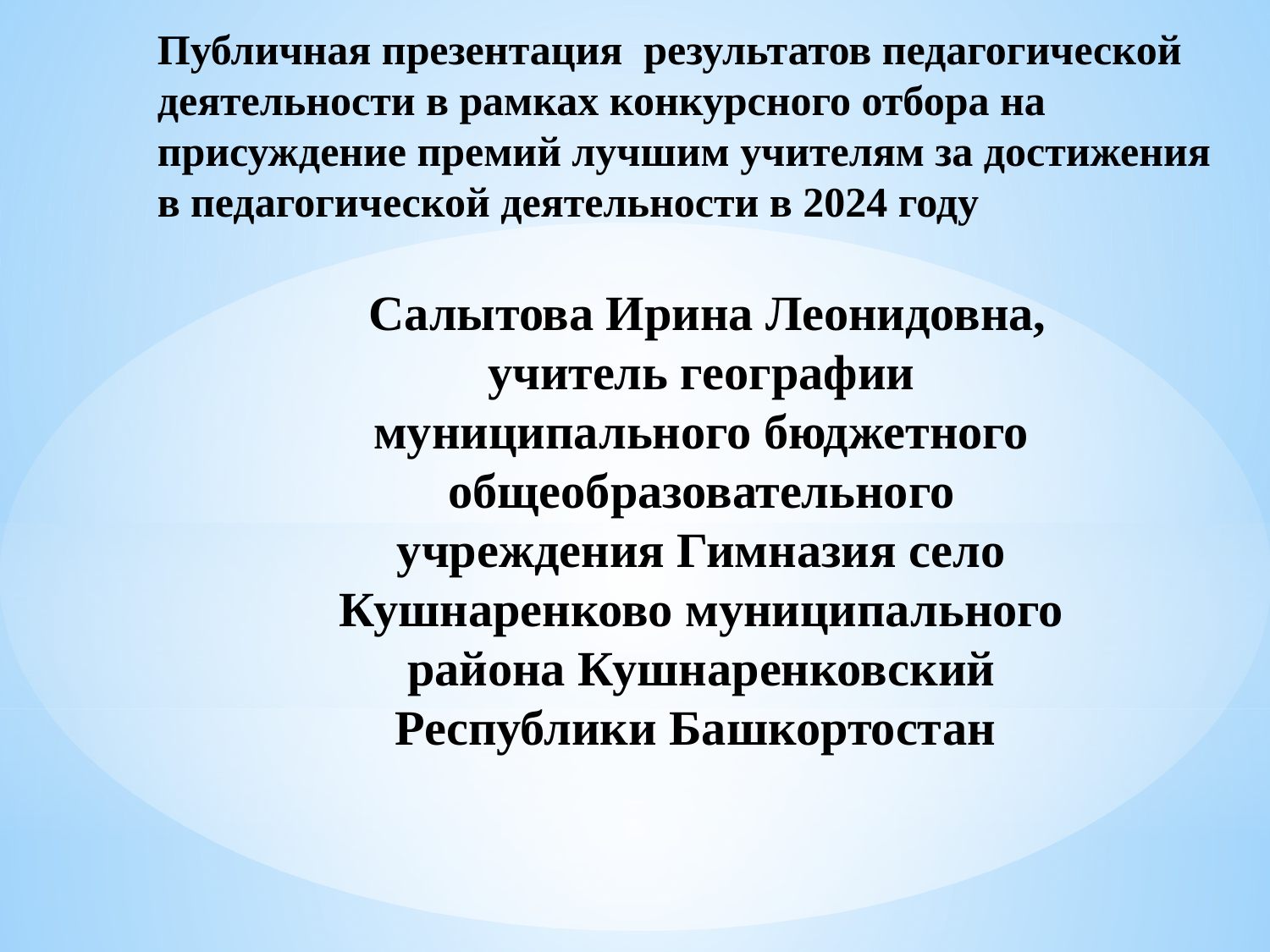

Публичная презентация  результатов педагогической деятельности в рамках конкурсного отбора на присуждение премий лучшим учителям за достижения в педагогической деятельности в 2024 году
 Салытова Ирина Леонидовна,
учитель географии муниципального бюджетного общеобразовательного учреждения Гимназия село Кушнаренково муниципального района Кушнаренковский Республики Башкортостан